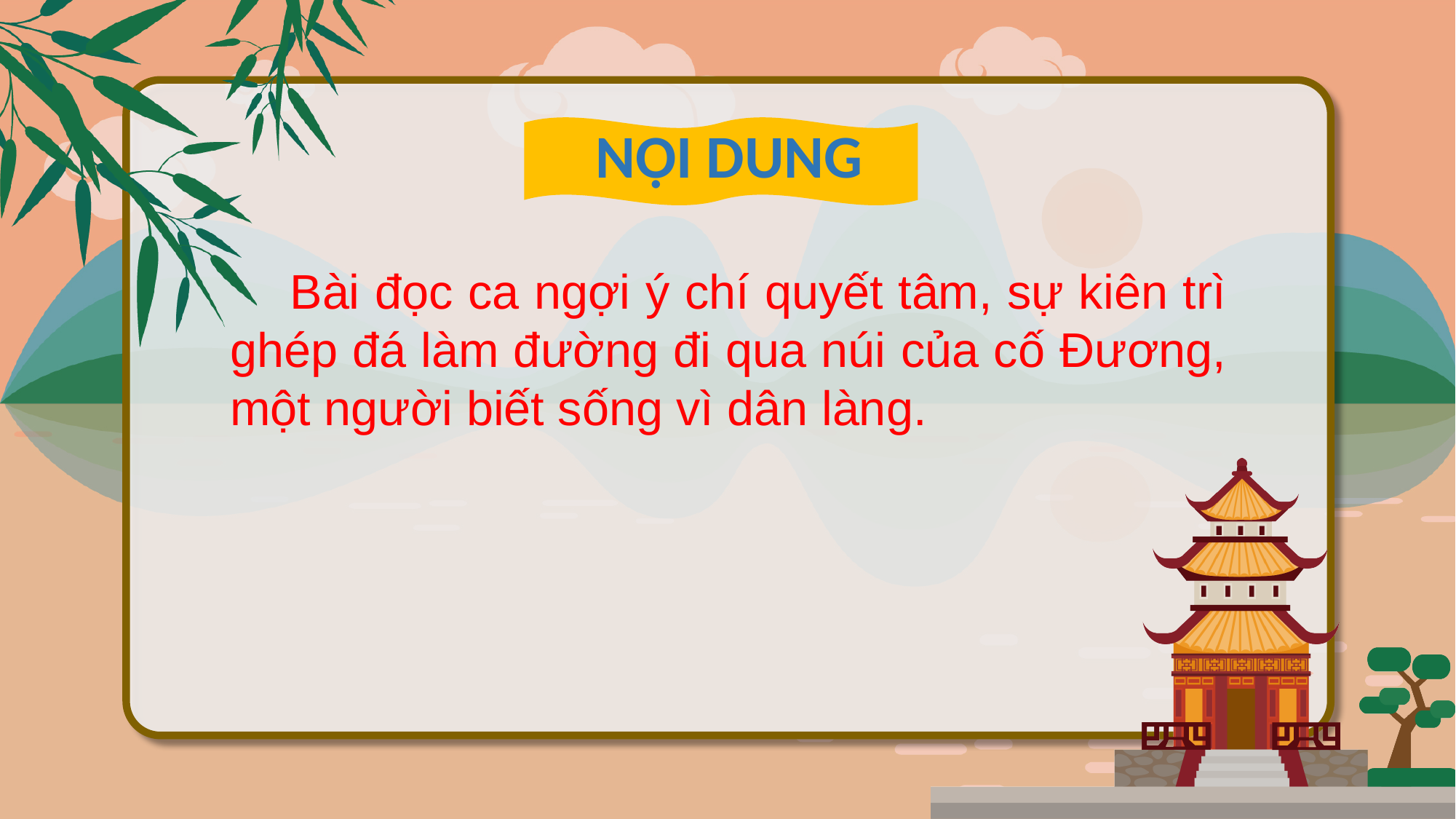

NỘI DUNG

    Bài đọc ca ngợi ý chí quyết tâm, sự kiên trì ghép đá làm đường đi qua núi của cố Đương, một người biết sống vì dân làng.